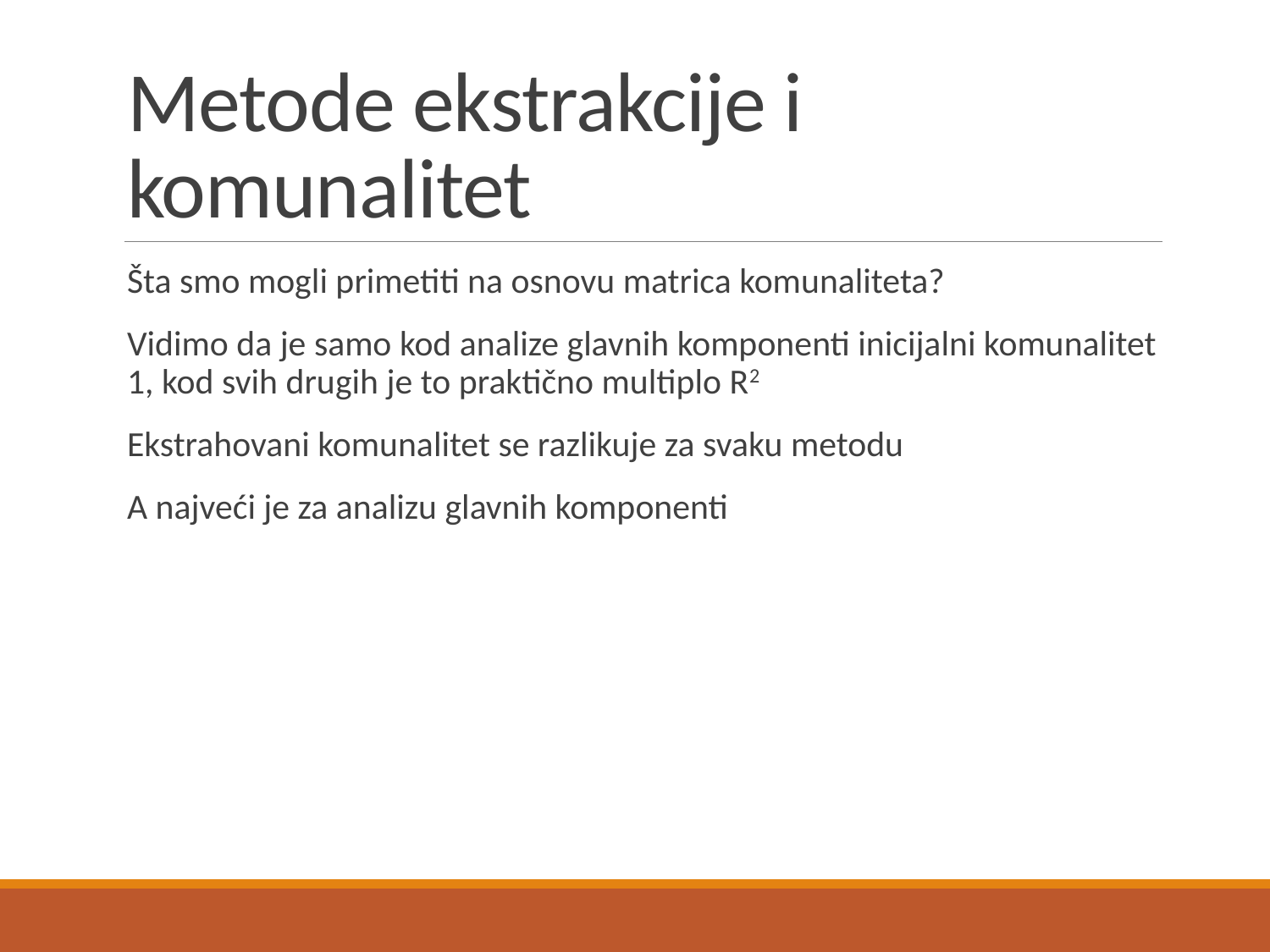

# Metode ekstrakcije i komunalitet
Šta smo mogli primetiti na osnovu matrica komunaliteta?
Vidimo da je samo kod analize glavnih komponenti inicijalni komunalitet 1, kod svih drugih je to praktično multiplo R2
Ekstrahovani komunalitet se razlikuje za svaku metodu
A najveći je za analizu glavnih komponenti